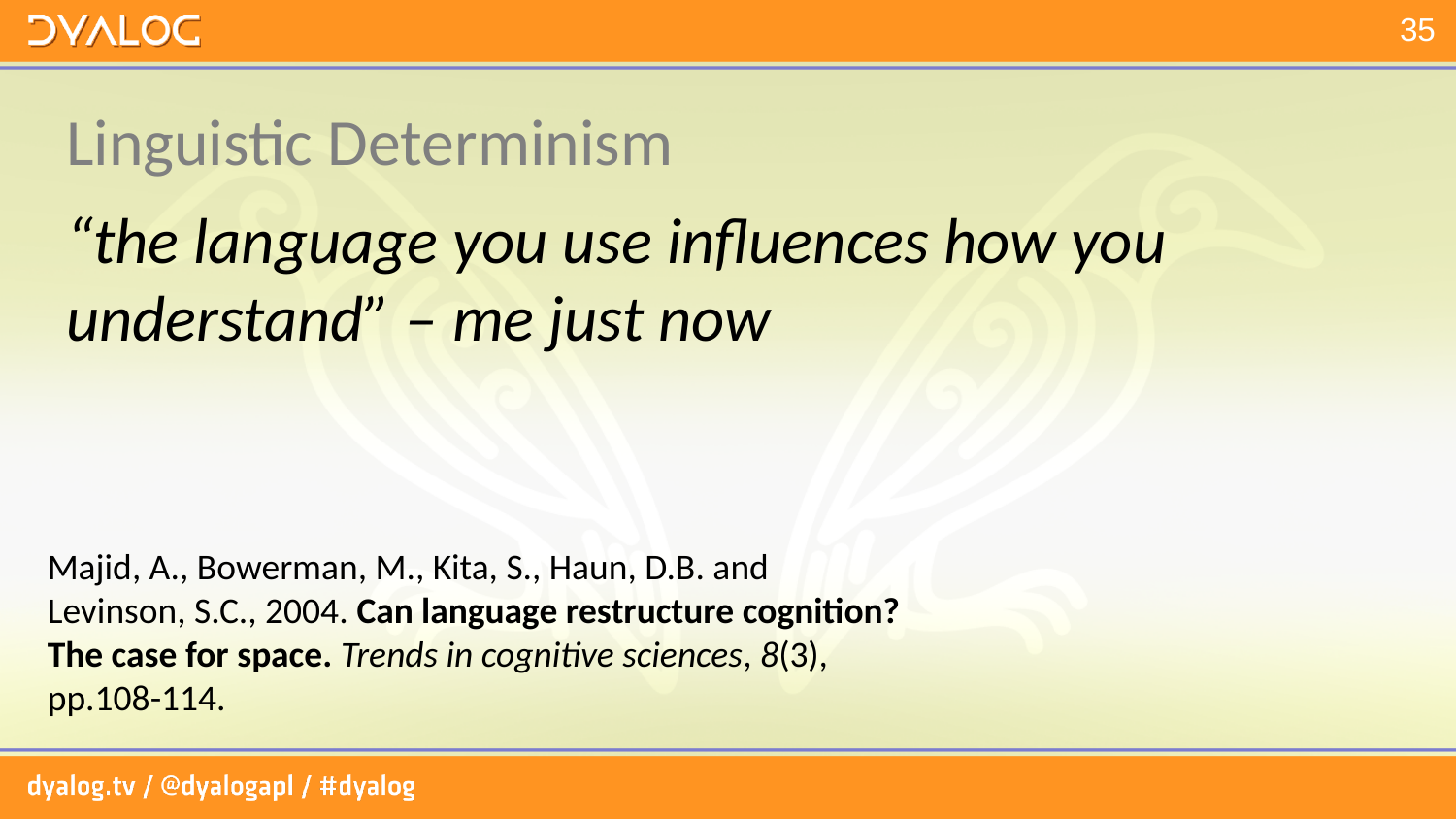

# Linguistic Determinism
“the language you use influences how you understand” – me just now

Majid, A., Bowerman, M., Kita, S., Haun, D.B. and Levinson, S.C., 2004. Can language restructure cognition? The case for space. Trends in cognitive sciences, 8(3), pp.108-114.